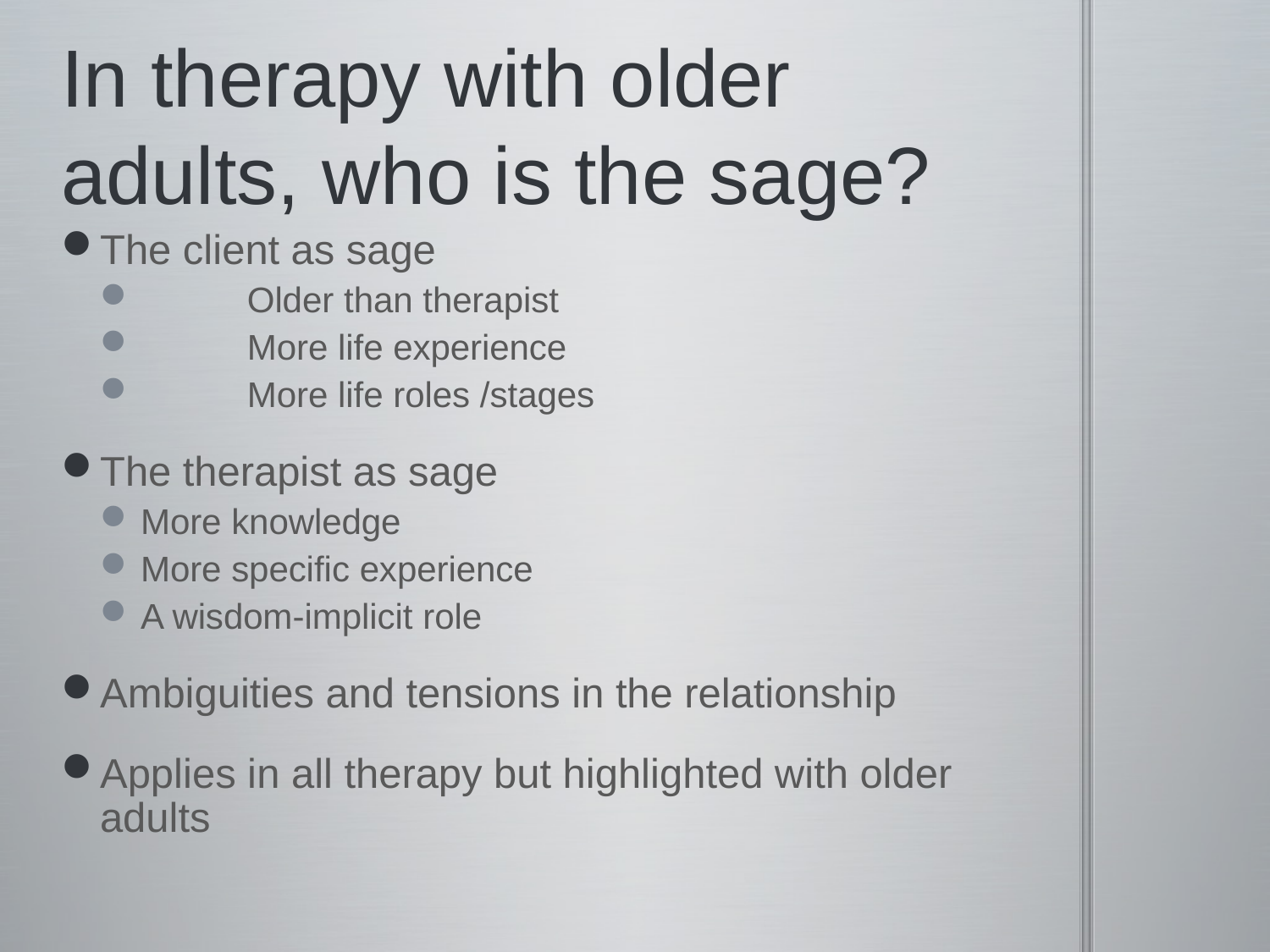

# In therapy with older adults, who is the sage?
The client as sage
	Older than therapist
	More life experience
	More life roles /stages
The therapist as sage
More knowledge
More specific experience
A wisdom-implicit role
Ambiguities and tensions in the relationship
Applies in all therapy but highlighted with older adults